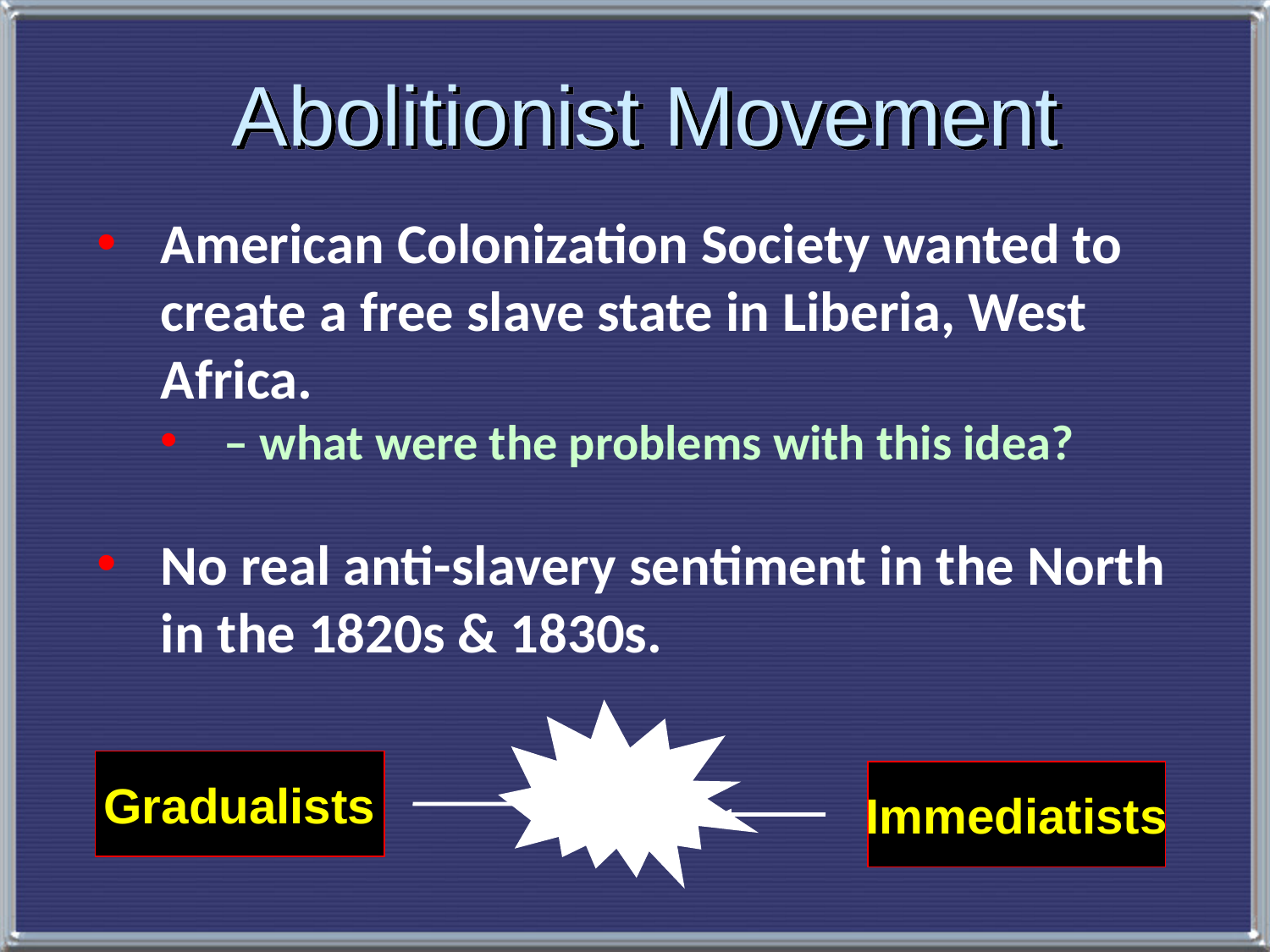

Abolitionist Movement
American Colonization Society wanted to create a free slave state in Liberia, West
Africa.
– what were the problems with this idea?

No real anti-slavery sentiment in the North
in the 1820s & 1830s.

Gradualists
Immediatists